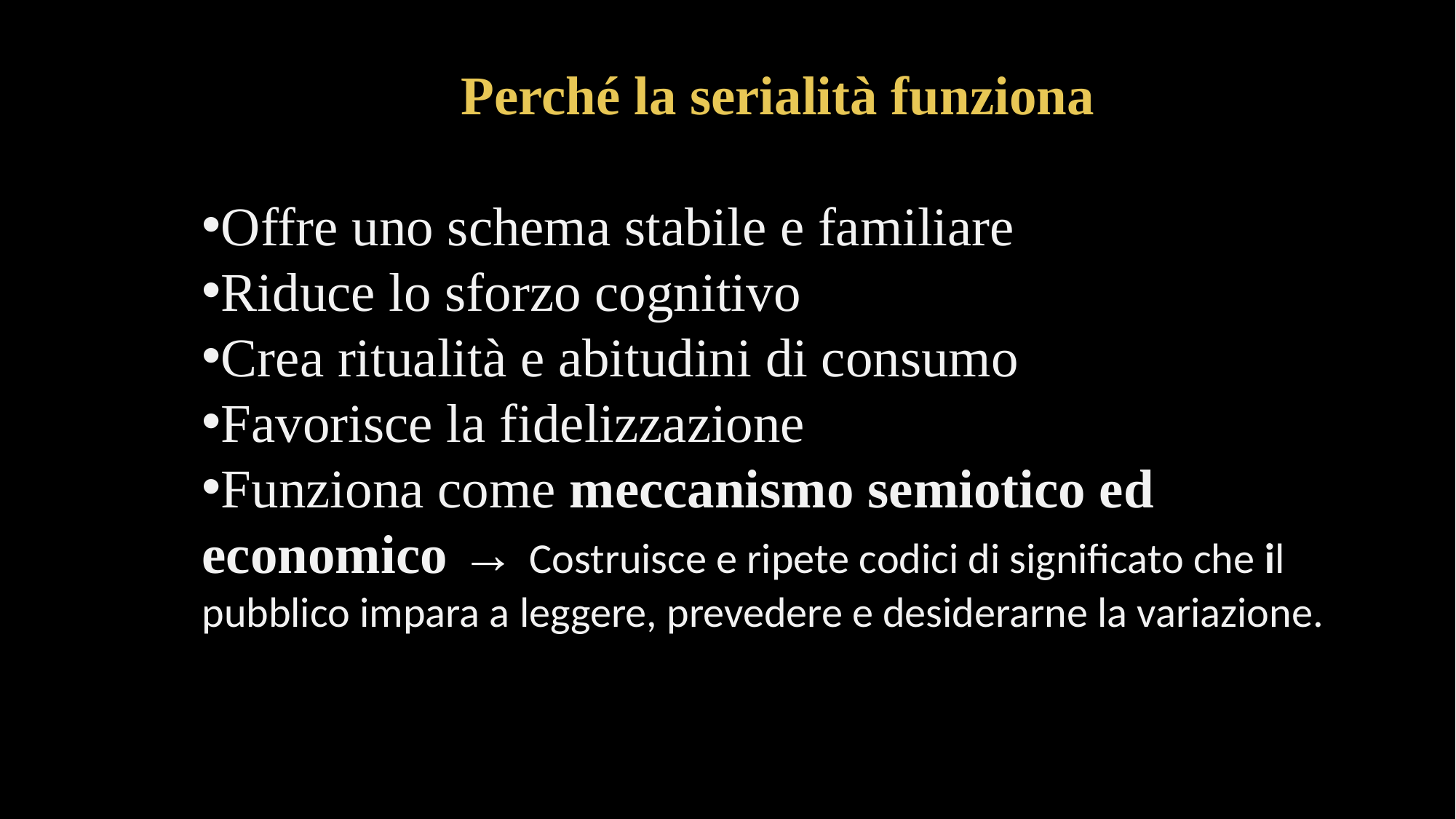

Perché la serialità funziona

Offre uno schema stabile e familiare
Riduce lo sforzo cognitivo
Crea ritualità e abitudini di consumo
Favorisce la fidelizzazione
Funziona come meccanismo semiotico ed economico → Costruisce e ripete codici di significato che il pubblico impara a leggere, prevedere e desiderarne la variazione.